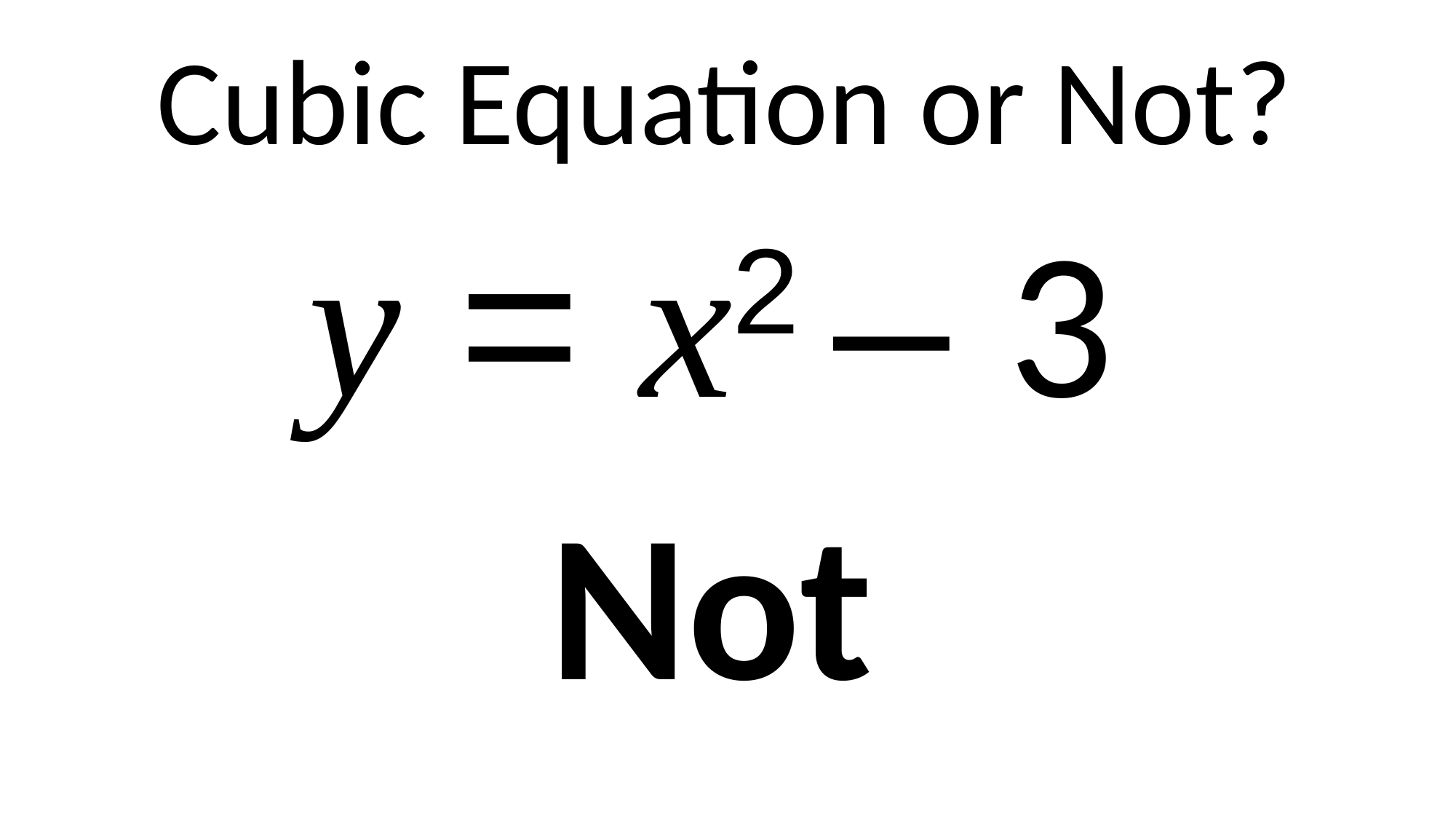

Cubic Equation or Not?
y = x2 – 3
Not